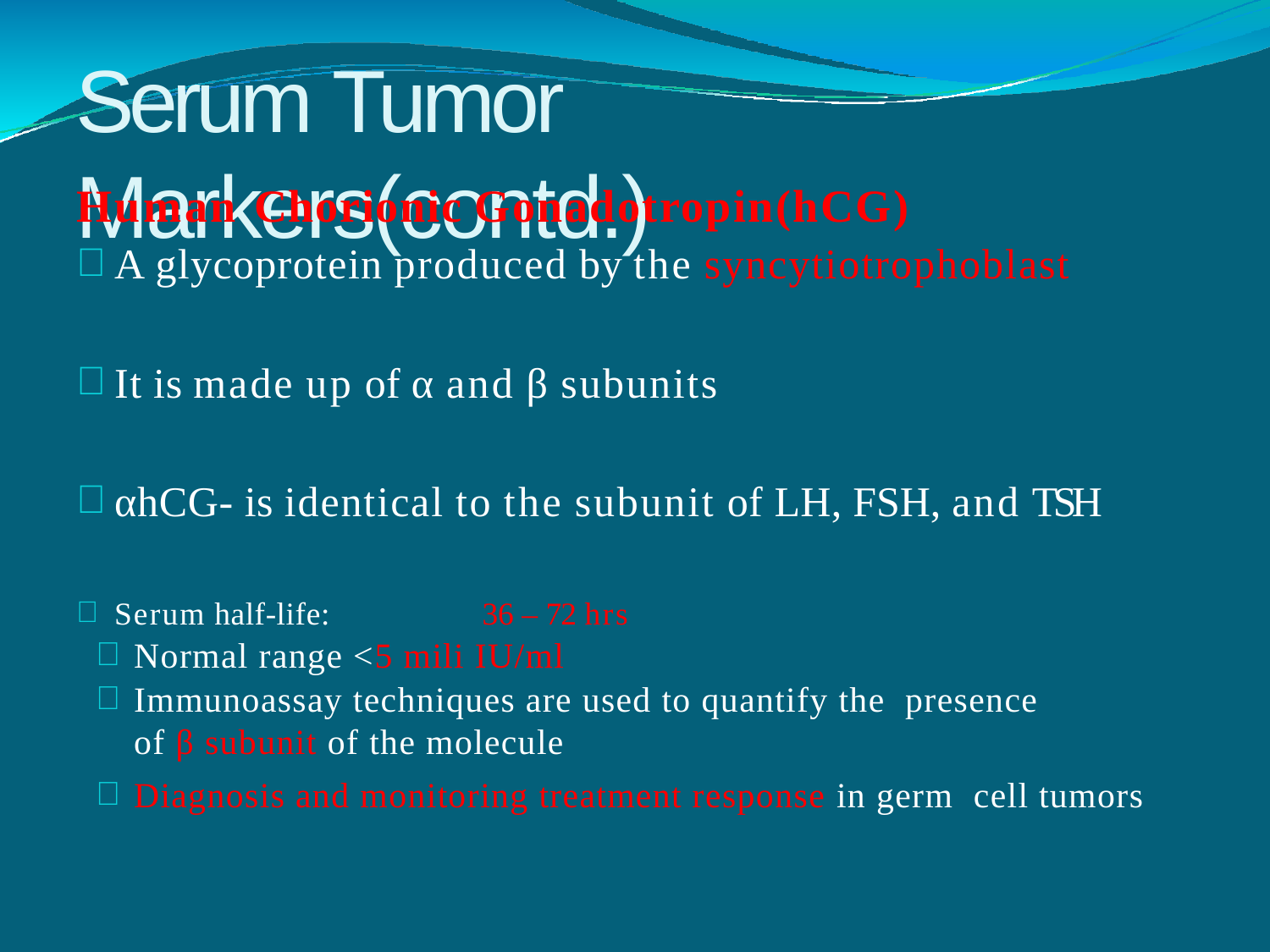

# Serum Tumor Markers(contd.)
Human Chorionic Gonadotropin(hCG)
A glycoprotein produced by the syncytiotrophoblast

It is made up of α and β subunits

αhCG- is identical to the subunit of LH, FSH, and TSH

Serum half-life:	36 – 72 hrs
Normal range <5 mili IU/ml
Immunoassay techniques are used to quantify the  presence of β subunit of the molecule
Diagnosis and monitoring treatment response in germ  cell tumors